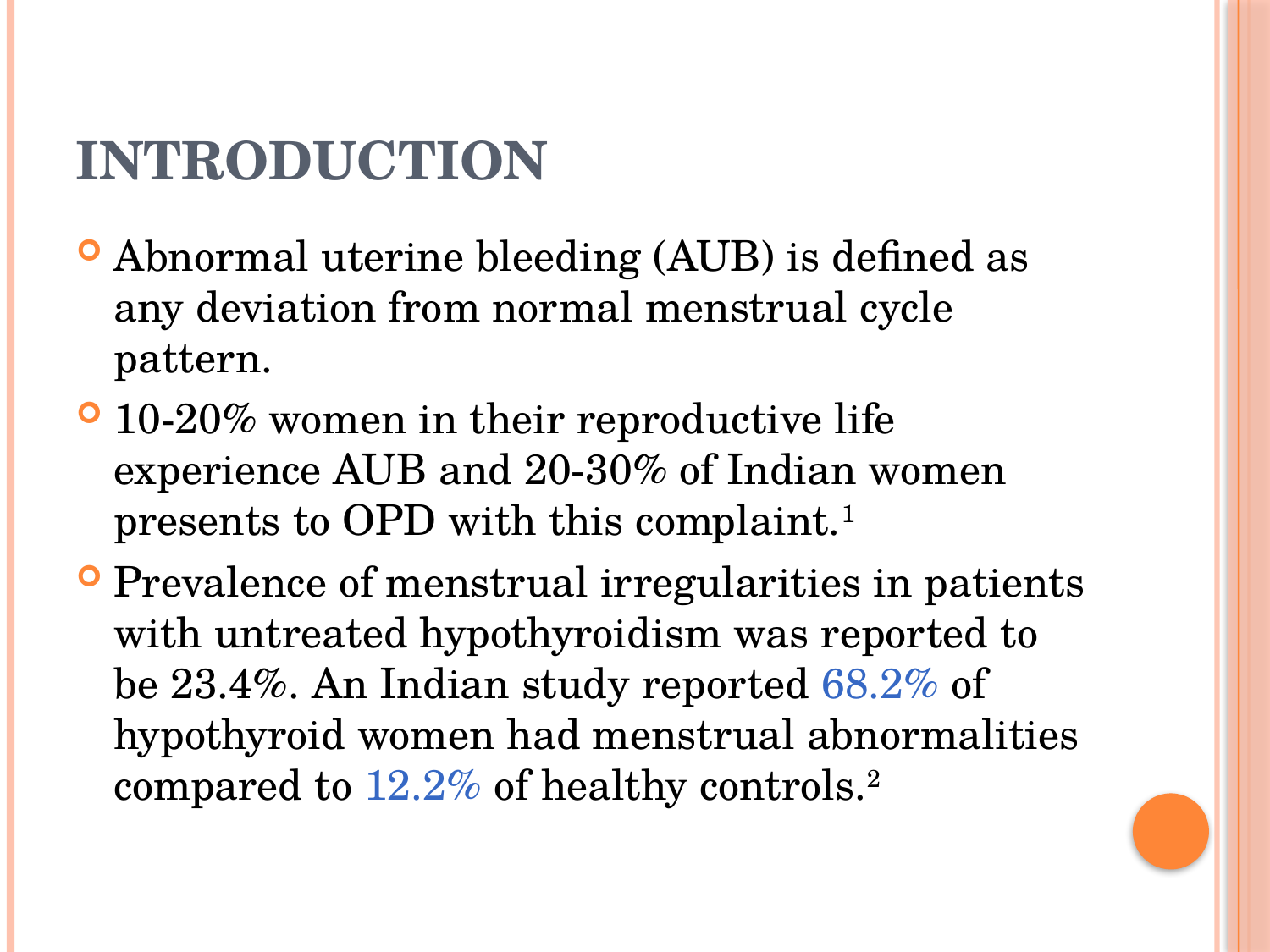

# Introduction
Abnormal uterine bleeding (AUB) is defined as any deviation from normal menstrual cycle pattern.
10-20% women in their reproductive life experience AUB and 20-30% of Indian women presents to OPD with this complaint.1
Prevalence of menstrual irregularities in patients with untreated hypothyroidism was reported to be 23.4%. An Indian study reported 68.2% of hypothyroid women had menstrual abnormalities compared to 12.2% of healthy controls.2